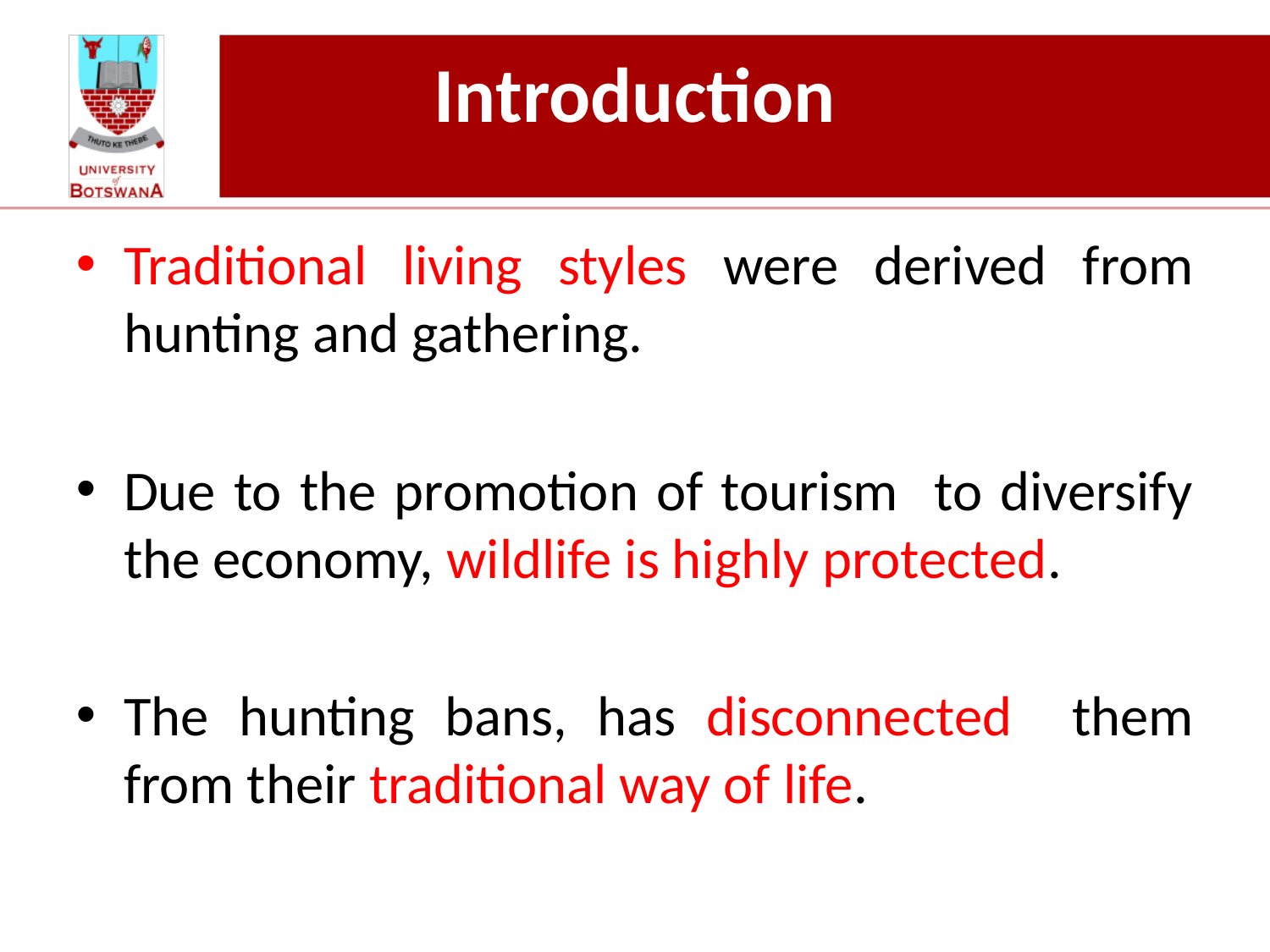

# Introduction
Traditional living styles were derived from hunting and gathering.

Due to the promotion of tourism  to diversify the economy, wildlife is highly protected.

The hunting bans, has disconnected  them from their traditional way of life.